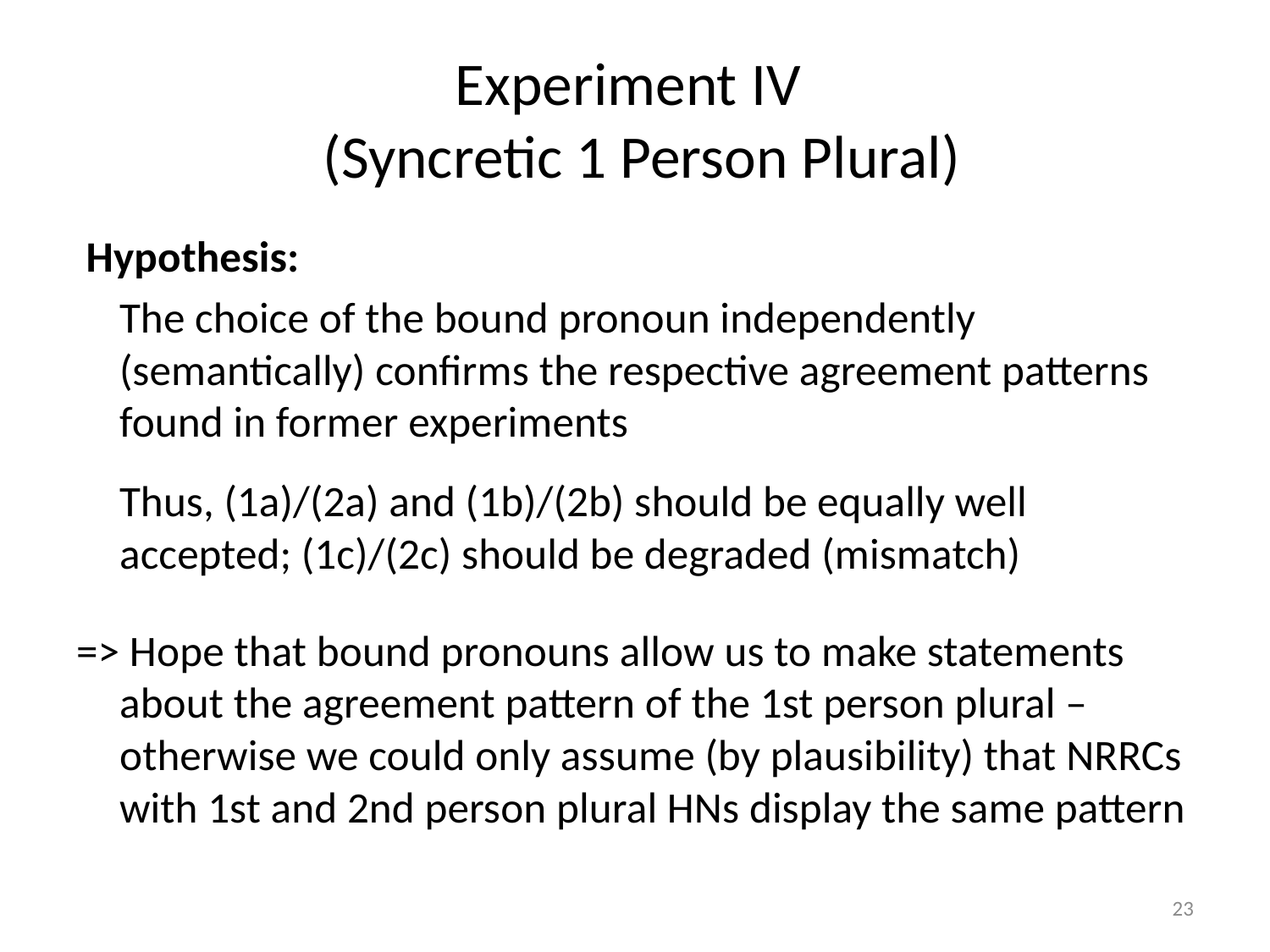

# Experiment IV (Syncretic 1 Person Plural)
 Hypothesis:
	The choice of the bound pronoun independently (semantically) confirms the respective agreement patterns found in former experiments

	Thus, (1a)/(2a) and (1b)/(2b) should be equally well accepted; (1c)/(2c) should be degraded (mismatch)

=> Hope that bound pronouns allow us to make statements about the agreement pattern of the 1st person plural – otherwise we could only assume (by plausibility) that NRRCs with 1st and 2nd person plural HNs display the same pattern

23